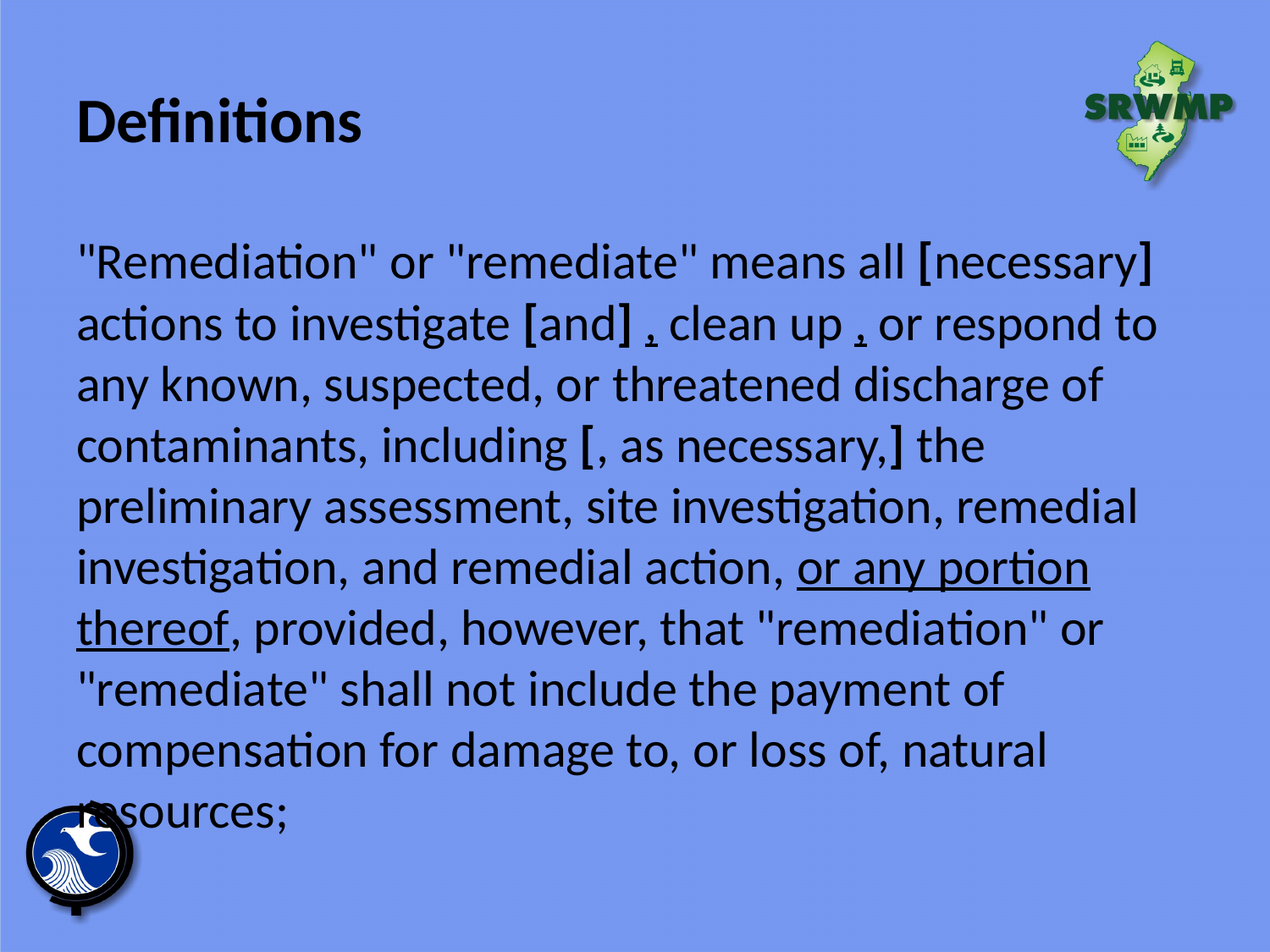

# Definitions
"Remediation" or "remediate" means all [necessary] actions to investigate [and] , clean up , or respond to any known, suspected, or threatened discharge of contaminants, including [, as necessary,] the preliminary assessment, site investigation, remedial investigation, and remedial action, or any portion thereof, provided, however, that "remediation" or "remediate" shall not include the payment of compensation for damage to, or loss of, natural resources;